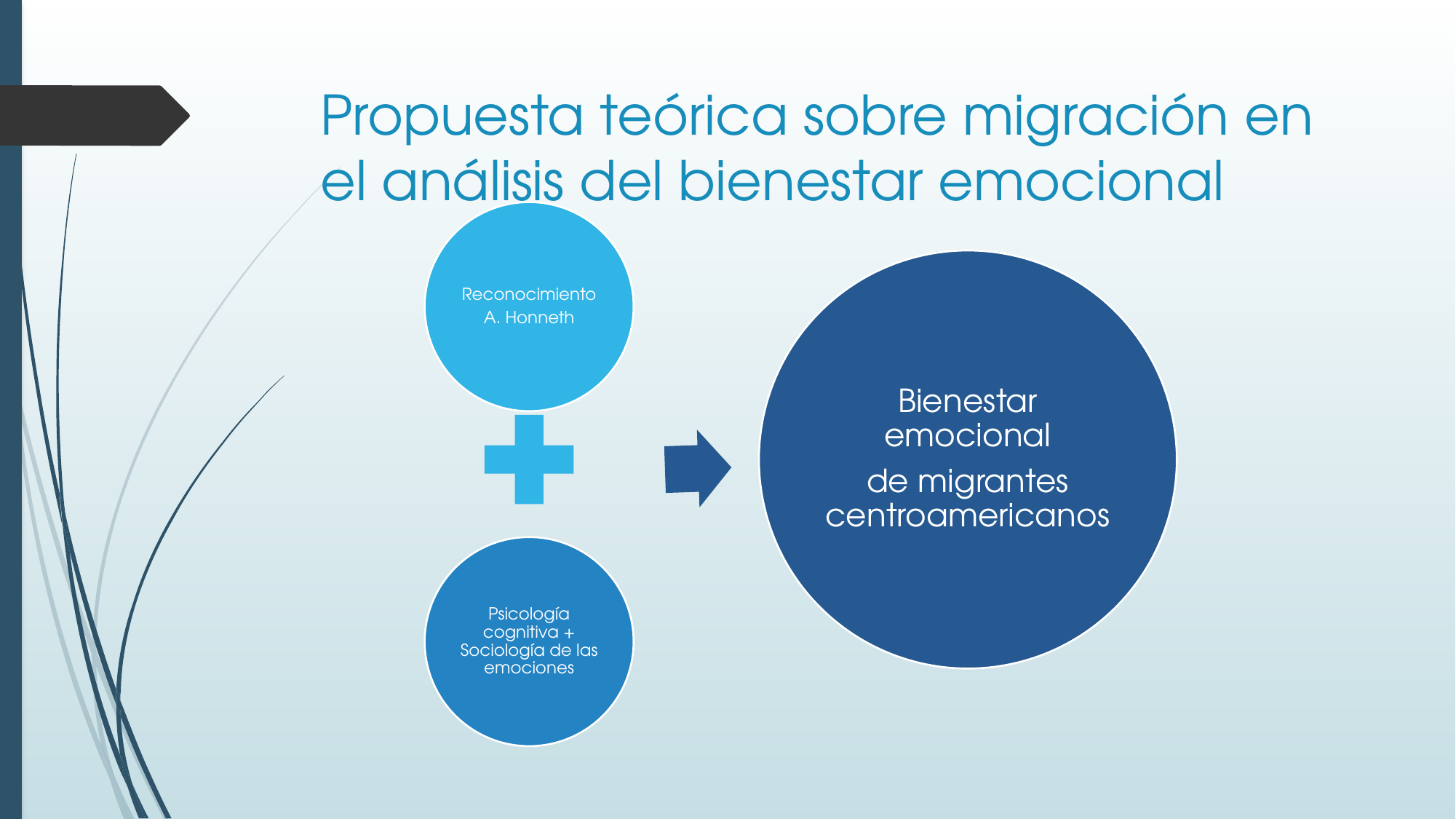

# Propuesta teórica sobre migración en el análisis del bienestar emocional
Reconocimiento
A. Honneth

Psicología cognitiva + Sociología de las emociones

Bienestar emocional
de migrantes centroamericanos